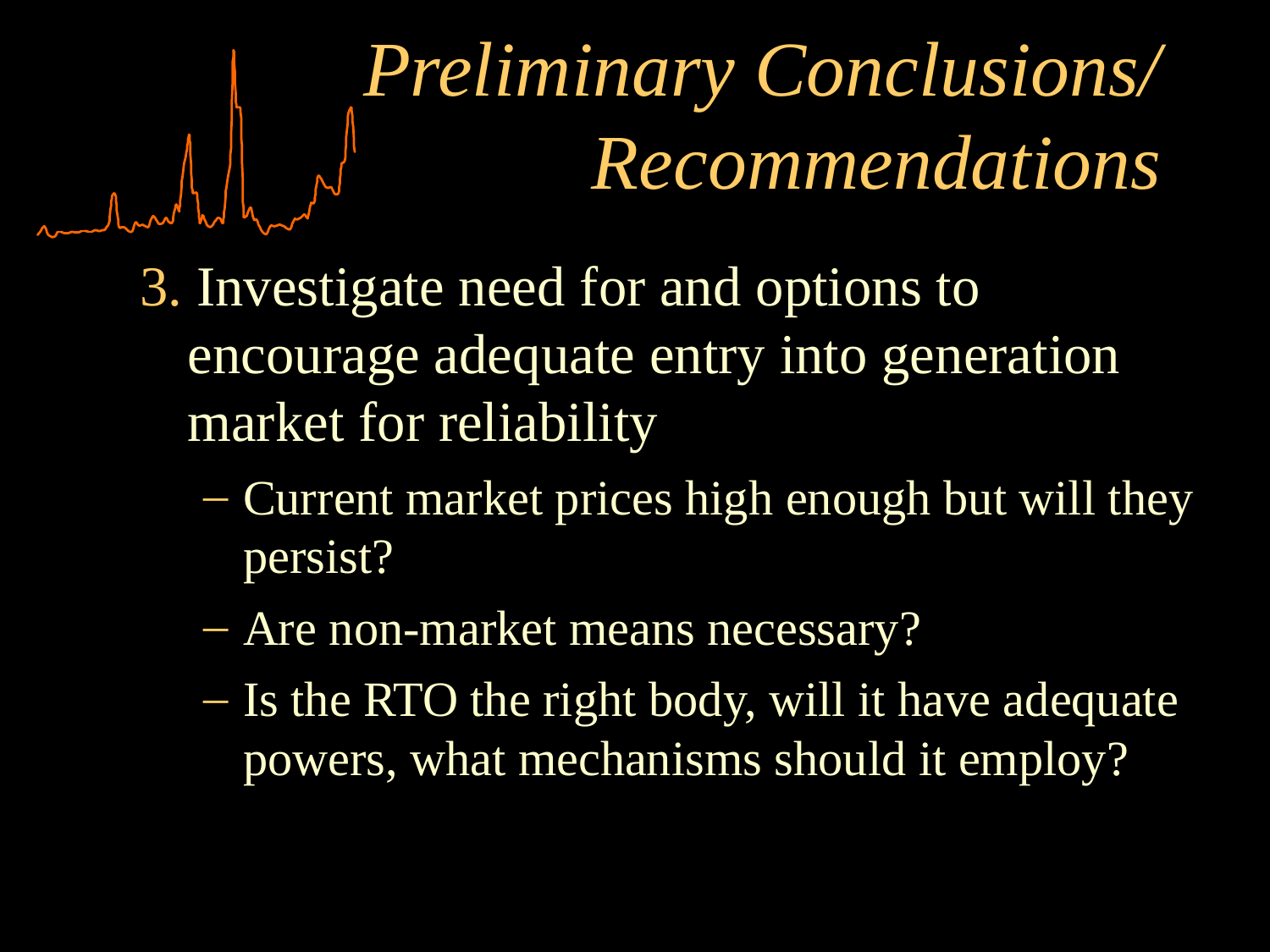

# Preliminary Conclusions/ Recommendations
3. Investigate need for and options to encourage adequate entry into generation market for reliability
Current market prices high enough but will they persist?
Are non-market means necessary?
Is the RTO the right body, will it have adequate powers, what mechanisms should it employ?